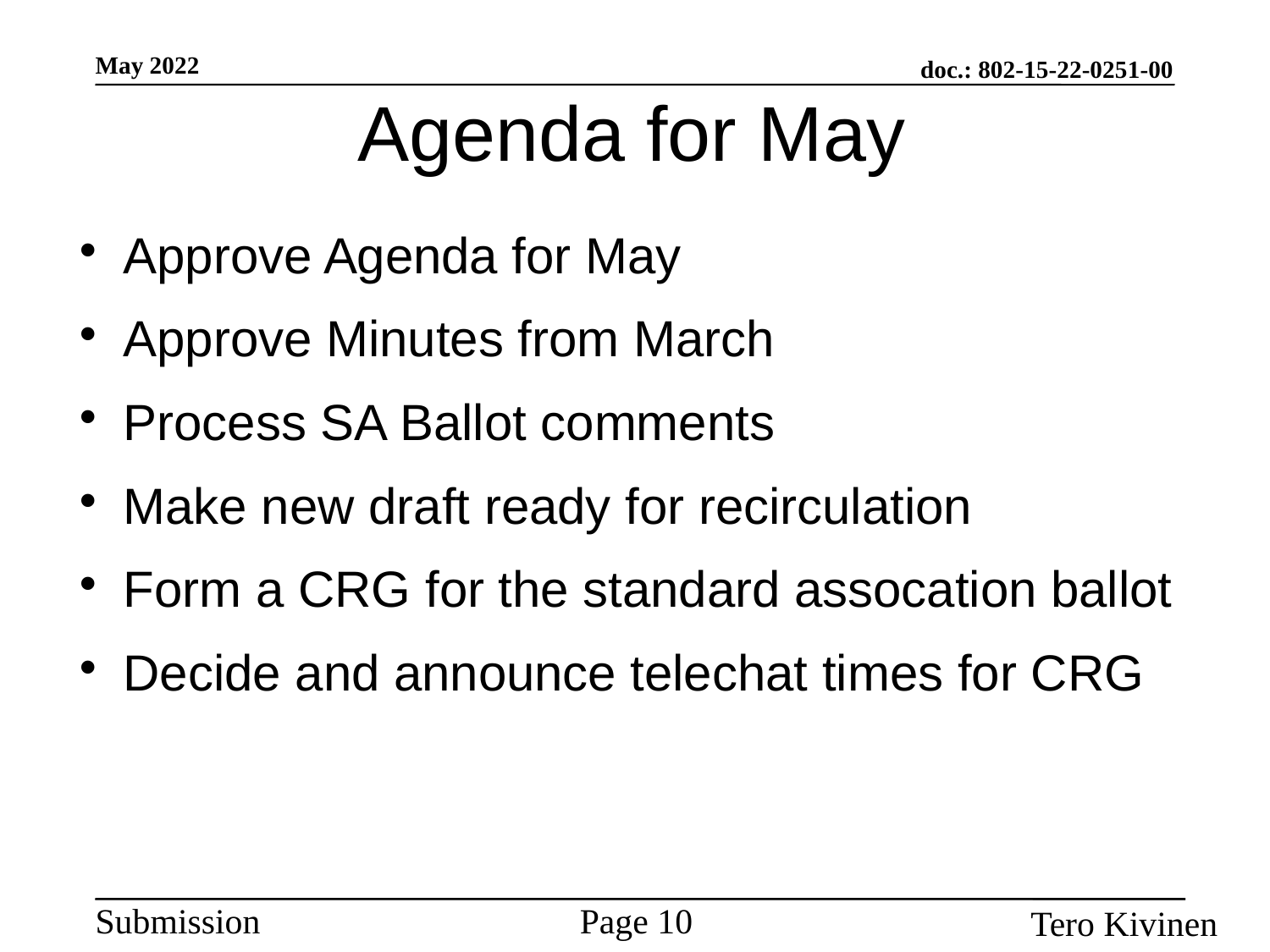

Agenda for May

Approve Agenda for May
Approve Minutes from March
Process SA Ballot comments
Make new draft ready for recirculation
Form a CRG for the standard assocation ballot
Decide and announce telechat times for CRG